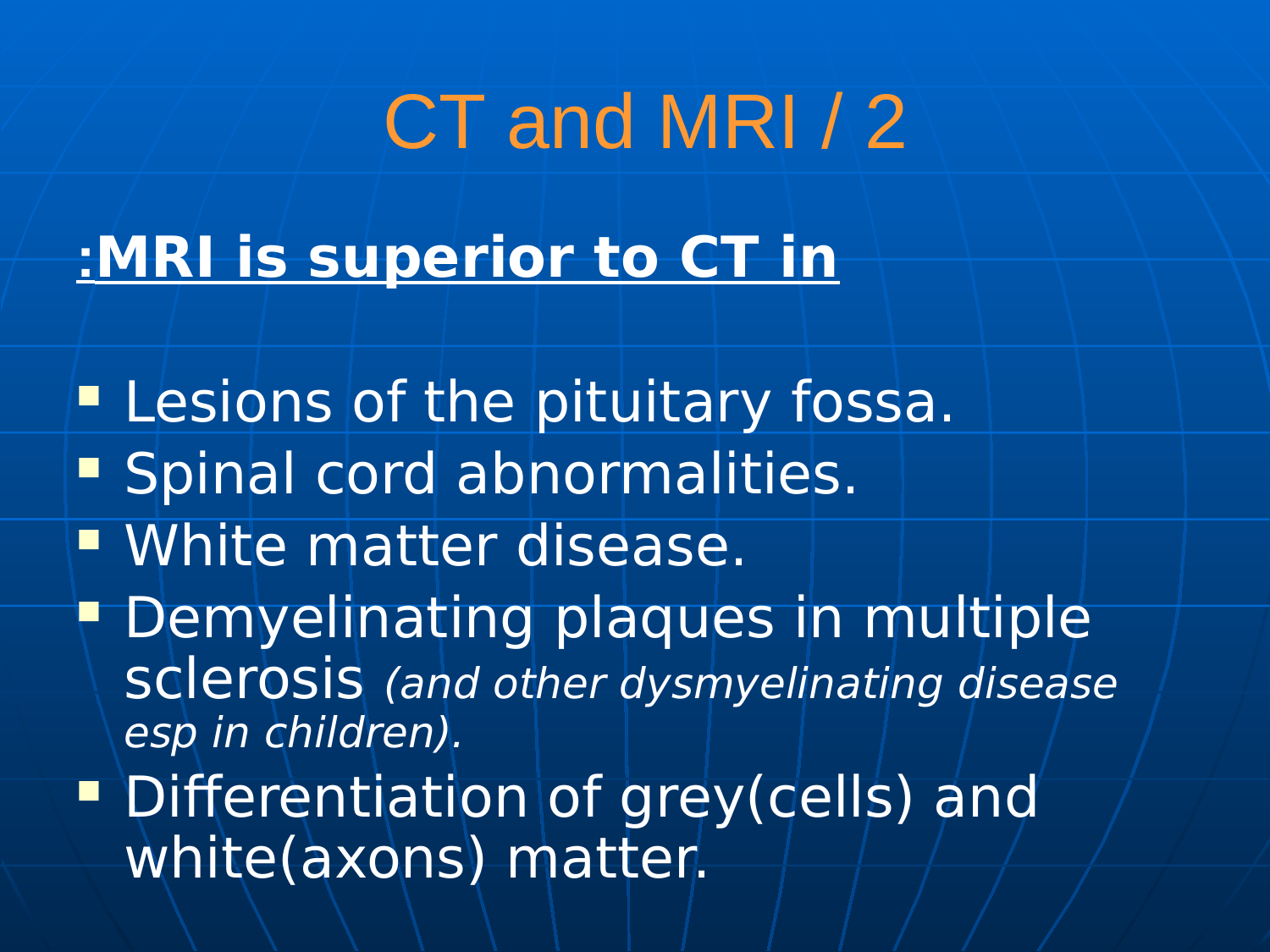

# CT and MRI / 2
MRI is superior to CT in:

Lesions of the pituitary fossa.
Spinal cord abnormalities.
White matter disease.
Demyelinating plaques in multiple sclerosis (and other dysmyelinating disease esp in children).
Differentiation of grey(cells) and white(axons) matter.